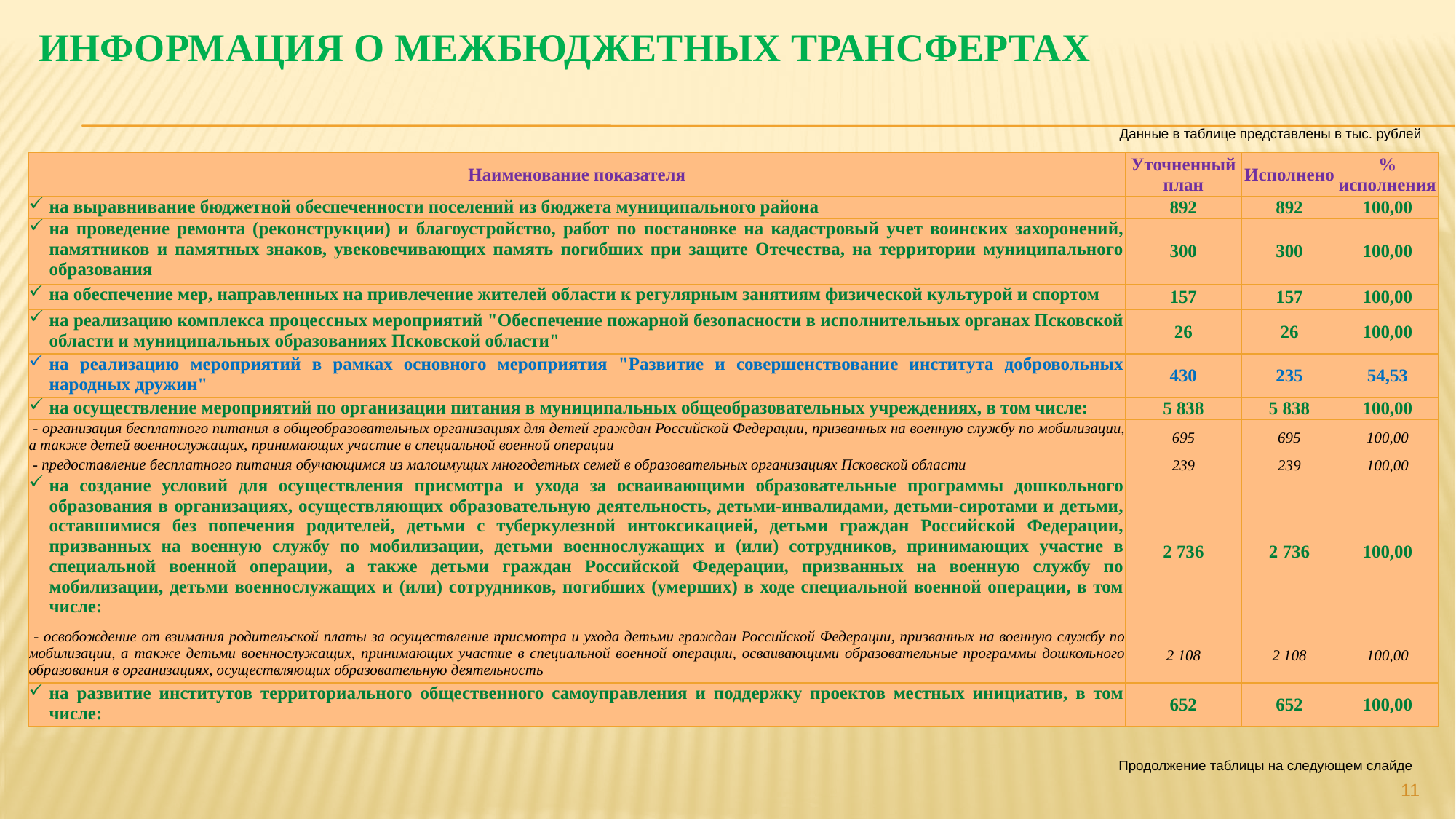

# Информация о межбюджетных трансфертах
Данные в таблице представлены в тыс. рублей
| Наименование показателя | Уточненный план | Исполнено | % исполнения |
| --- | --- | --- | --- |
| на выравнивание бюджетной обеспеченности поселений из бюджета муниципального района | 892 | 892 | 100,00 |
| на проведение ремонта (реконструкции) и благоустройство, работ по постановке на кадастровый учет воинских захоронений, памятников и памятных знаков, увековечивающих память погибших при защите Отечества, на территории муниципального образования | 300 | 300 | 100,00 |
| на обеспечение мер, направленных на привлечение жителей области к регулярным занятиям физической культурой и спортом | 157 | 157 | 100,00 |
| на реализацию комплекса процессных мероприятий "Обеспечение пожарной безопасности в исполнительных органах Псковской области и муниципальных образованиях Псковской области" | 26 | 26 | 100,00 |
| на реализацию мероприятий в рамках основного мероприятия "Развитие и совершенствование института добровольных народных дружин" | 430 | 235 | 54,53 |
| на осуществление мероприятий по организации питания в муниципальных общеобразовательных учреждениях, в том числе: | 5 838 | 5 838 | 100,00 |
| - организация бесплатного питания в общеобразовательных организациях для детей граждан Российской Федерации, призванных на военную службу по мобилизации, а также детей военнослужащих, принимающих участие в специальной военной операции | 695 | 695 | 100,00 |
| - предоставление бесплатного питания обучающимся из малоимущих многодетных семей в образовательных организациях Псковской области | 239 | 239 | 100,00 |
| на создание условий для осуществления присмотра и ухода за осваивающими образовательные программы дошкольного образования в организациях, осуществляющих образовательную деятельность, детьми-инвалидами, детьми-сиротами и детьми, оставшимися без попечения родителей, детьми с туберкулезной интоксикацией, детьми граждан Российской Федерации, призванных на военную службу по мобилизации, детьми военнослужащих и (или) сотрудников, принимающих участие в специальной военной операции, а также детьми граждан Российской Федерации, призванных на военную службу по мобилизации, детьми военнослужащих и (или) сотрудников, погибших (умерших) в ходе специальной военной операции, в том числе: | 2 736 | 2 736 | 100,00 |
| - освобождение от взимания родительской платы за осуществление присмотра и ухода детьми граждан Российской Федерации, призванных на военную службу по мобилизации, а также детьми военнослужащих, принимающих участие в специальной военной операции, осваивающими образовательные программы дошкольного образования в организациях, осуществляющих образовательную деятельность | 2 108 | 2 108 | 100,00 |
| на развитие институтов территориального общественного самоуправления и поддержку проектов местных инициатив, в том числе: | 652 | 652 | 100,00 |
Продолжение таблицы на следующем слайде
11